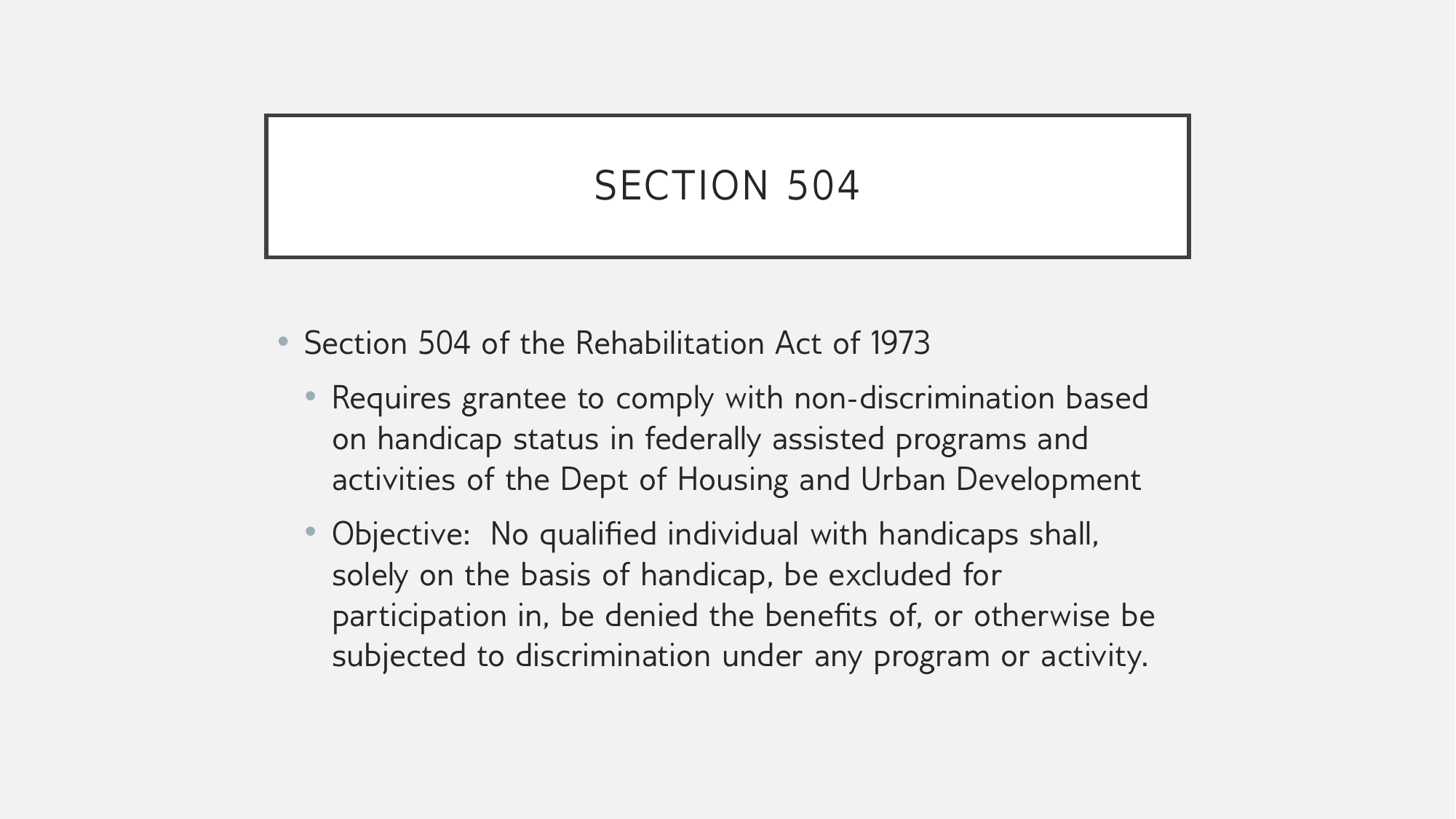

# Section 504
Section 504 of the Rehabilitation Act of 1973
Requires grantee to comply with non-discrimination based on handicap status in federally assisted programs and activities of the Dept of Housing and Urban Development
Objective:  No qualified individual with handicaps shall, solely on the basis of handicap, be excluded for participation in, be denied the benefits of, or otherwise be subjected to discrimination under any program or activity.